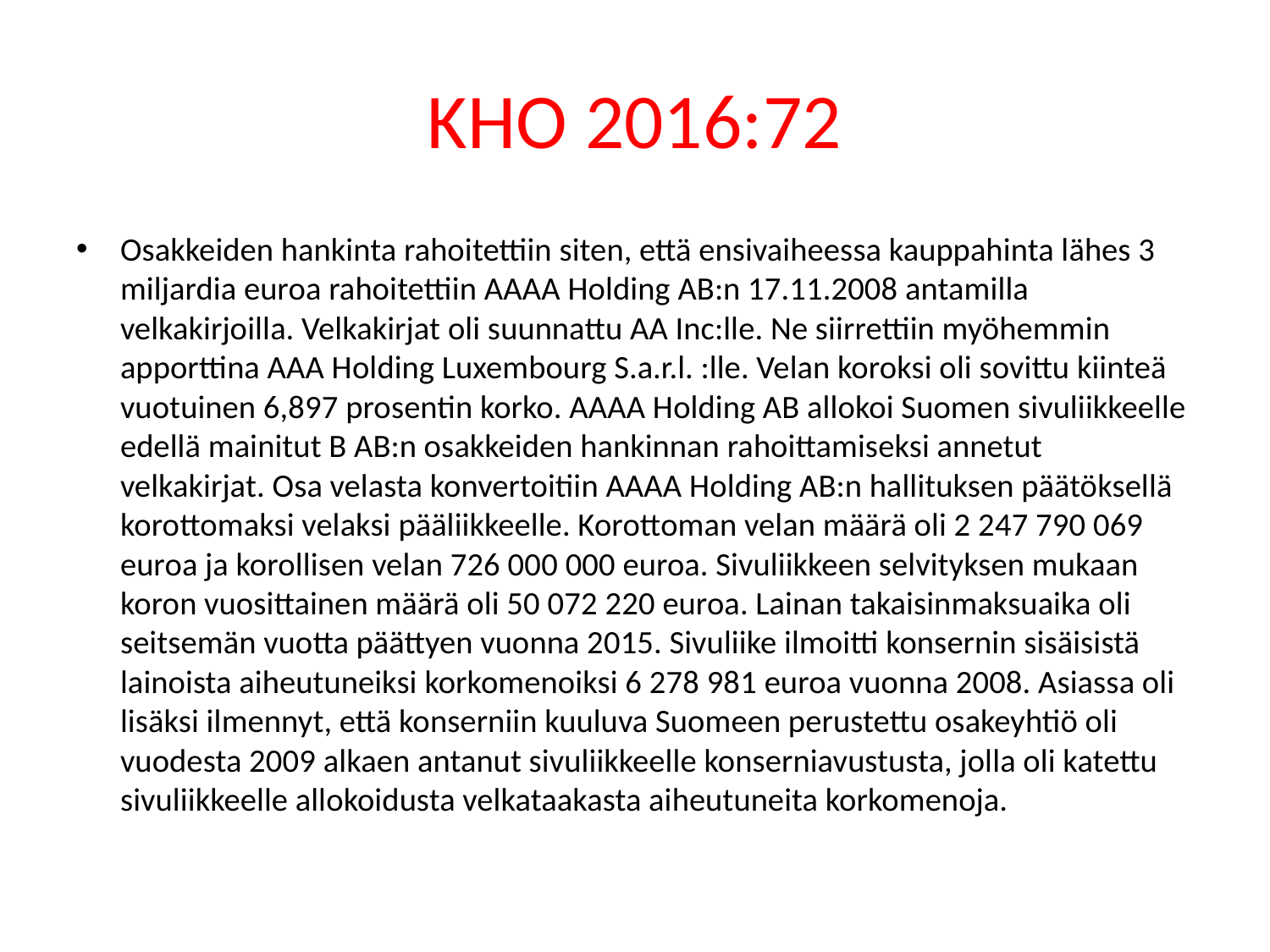

# KHO 2016:72
Osakkeiden hankinta rahoitettiin siten, että ensivaiheessa kauppahinta lähes 3 miljardia euroa rahoitettiin AAAA Holding AB:n 17.11.2008 antamilla velkakirjoilla. Velkakirjat oli suunnattu AA Inc:lle. Ne siirrettiin myöhemmin apporttina AAA Holding Luxembourg S.a.r.l. :lle. Velan koroksi oli sovittu kiinteä vuotuinen 6,897 prosentin korko. AAAA Holding AB allokoi Suomen sivuliikkeelle edellä mainitut B AB:n osakkeiden hankinnan rahoittamiseksi annetut velkakirjat. Osa velasta konvertoitiin AAAA Holding AB:n hallituksen päätöksellä korottomaksi velaksi pääliikkeelle. Korottoman velan määrä oli 2 247 790 069 euroa ja korollisen velan 726 000 000 euroa. Sivuliikkeen selvityksen mukaan koron vuosittainen määrä oli 50 072 220 euroa. Lainan takaisinmaksuaika oli seitsemän vuotta päättyen vuonna 2015. Sivuliike ilmoitti konsernin sisäisistä lainoista aiheutuneiksi korkomenoiksi 6 278 981 euroa vuonna 2008. Asiassa oli lisäksi ilmennyt, että konserniin kuuluva Suomeen perustettu osakeyhtiö oli vuodesta 2009 alkaen antanut sivuliikkeelle konserniavustusta, jolla oli katettu sivuliikkeelle allokoidusta velkataakasta aiheutuneita korkomenoja.